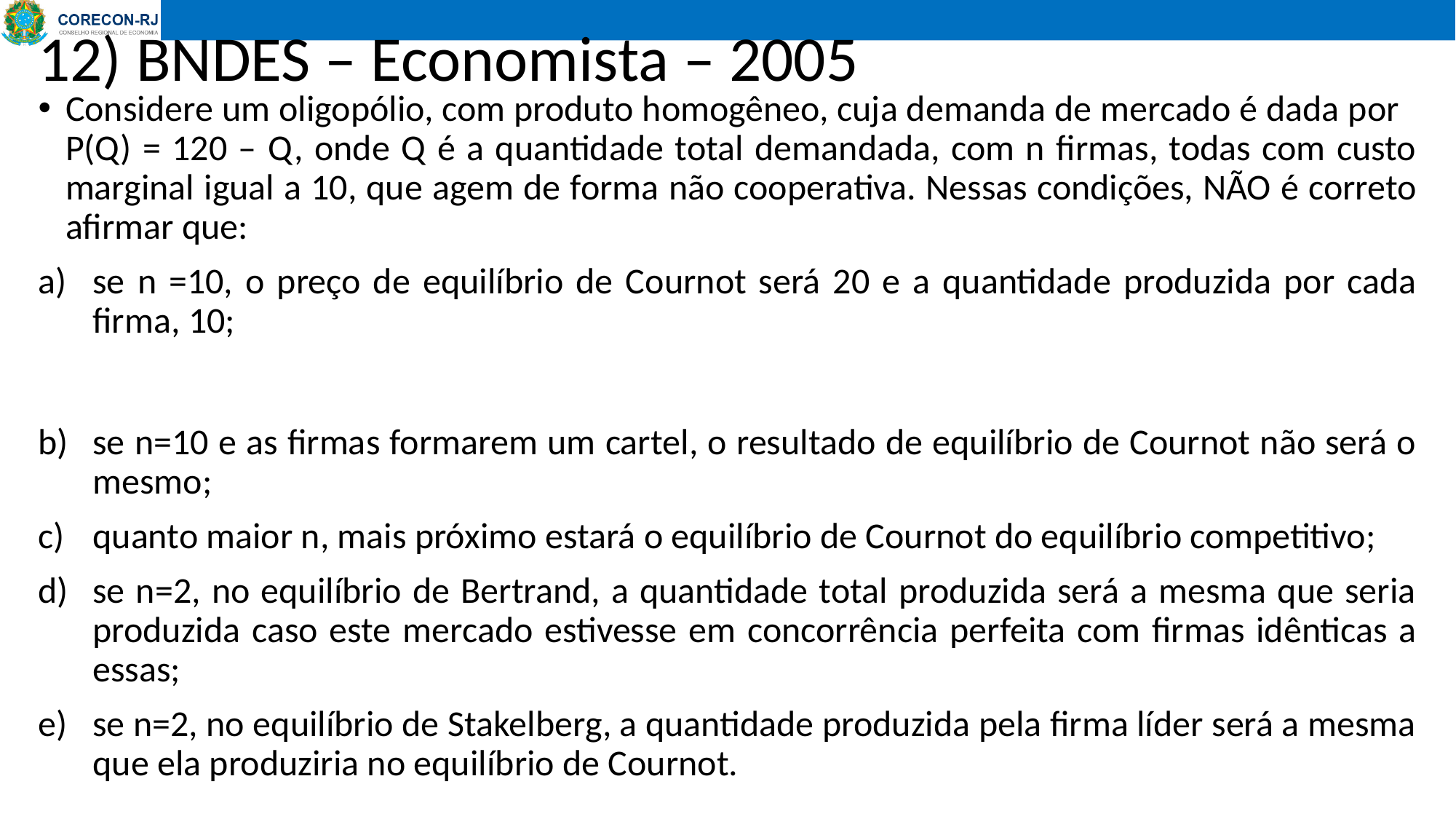

# 12) BNDES – Economista – 2005
Considere um oligopólio, com produto homogêneo, cuja demanda de mercado é dada por   P(Q) = 120 – Q, onde Q é a quantidade total demandada, com n firmas, todas com custo marginal igual a 10, que agem de forma não cooperativa. Nessas condições, NÃO é correto afirmar que:
se n =10, o preço de equilíbrio de Cournot será 20 e a quantidade produzida por cada firma, 10;

se n=10 e as firmas formarem um cartel, o resultado de equilíbrio de Cournot não será o mesmo;
quanto maior n, mais próximo estará o equilíbrio de Cournot do equilíbrio competitivo;
se n=2, no equilíbrio de Bertrand, a quantidade total produzida será a mesma que seria produzida caso este mercado estivesse em concorrência perfeita com firmas idênticas a essas;
se n=2, no equilíbrio de Stakelberg, a quantidade produzida pela firma líder será a mesma que ela produziria no equilíbrio de Cournot.